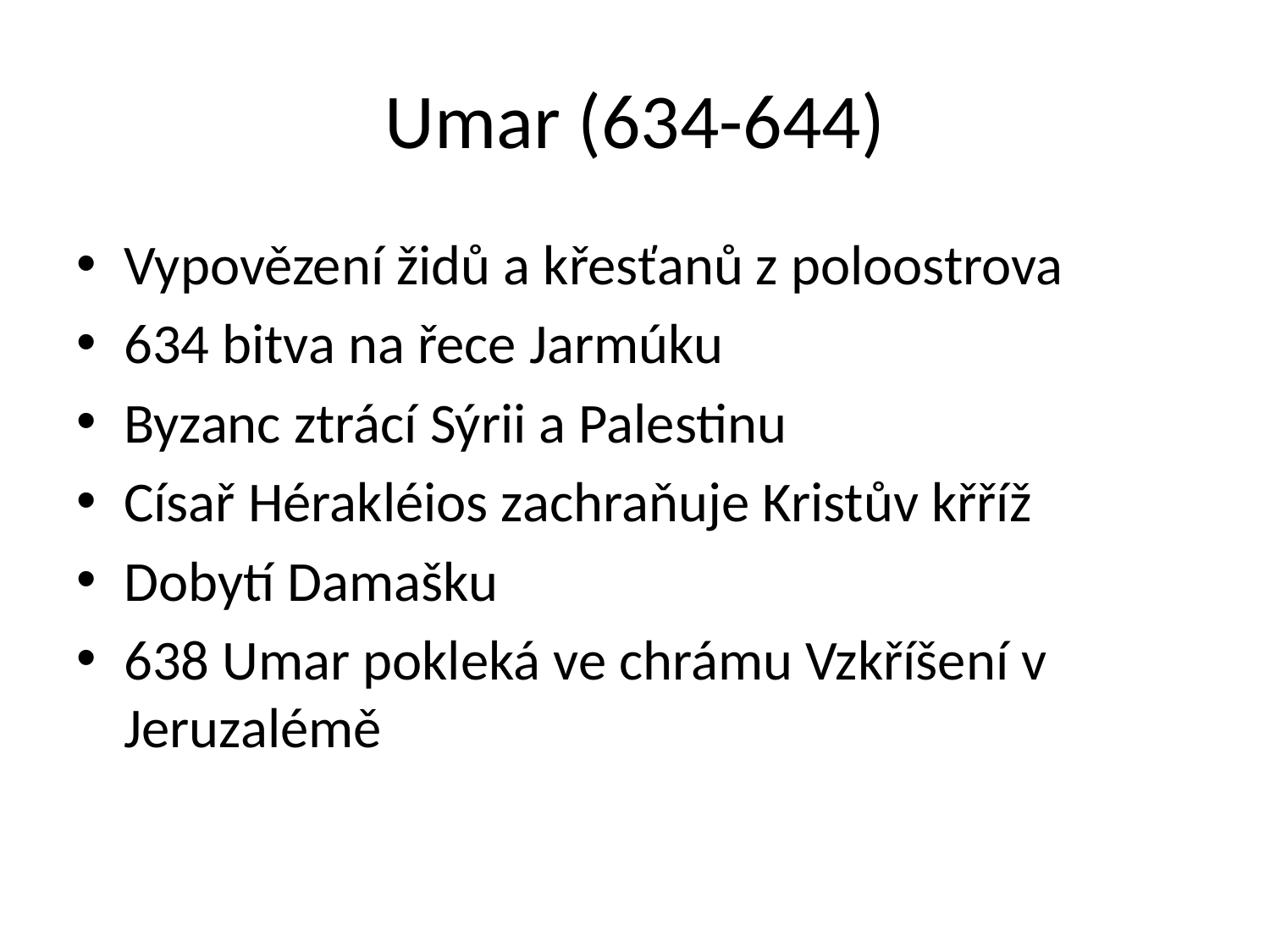

# Umar (634-644)
Vypovězení židů a křesťanů z poloostrova
634 bitva na řece Jarmúku
Byzanc ztrácí Sýrii a Palestinu
Císař Hérakléios zachraňuje Kristův křříž
Dobytí Damašku
638 Umar pokleká ve chrámu Vzkříšení v Jeruzalémě